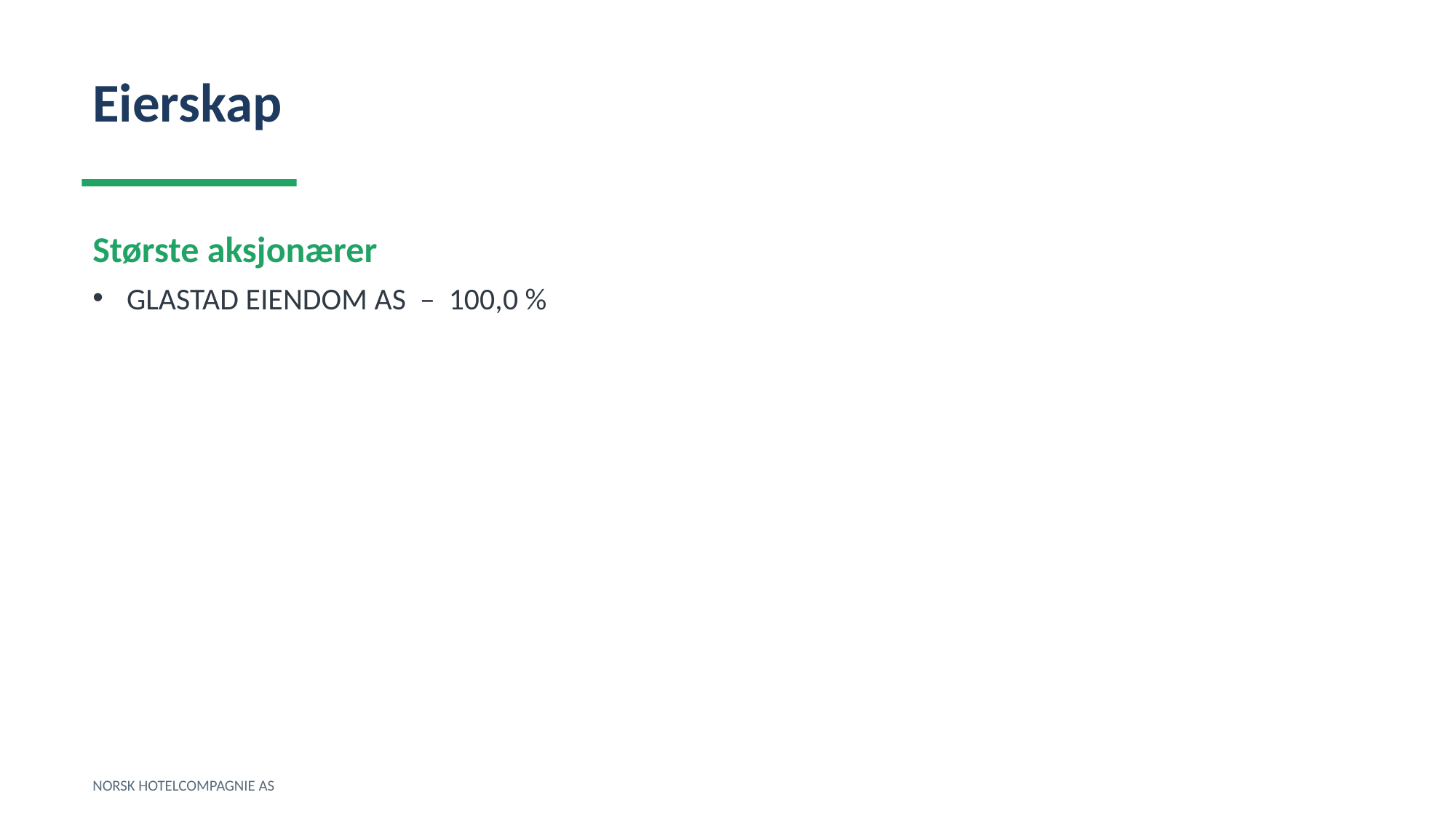

Eierskap

Største aksjonærer
GLASTAD EIENDOM AS  –  100,0 %
NORSK HOTELCOMPAGNIE AS